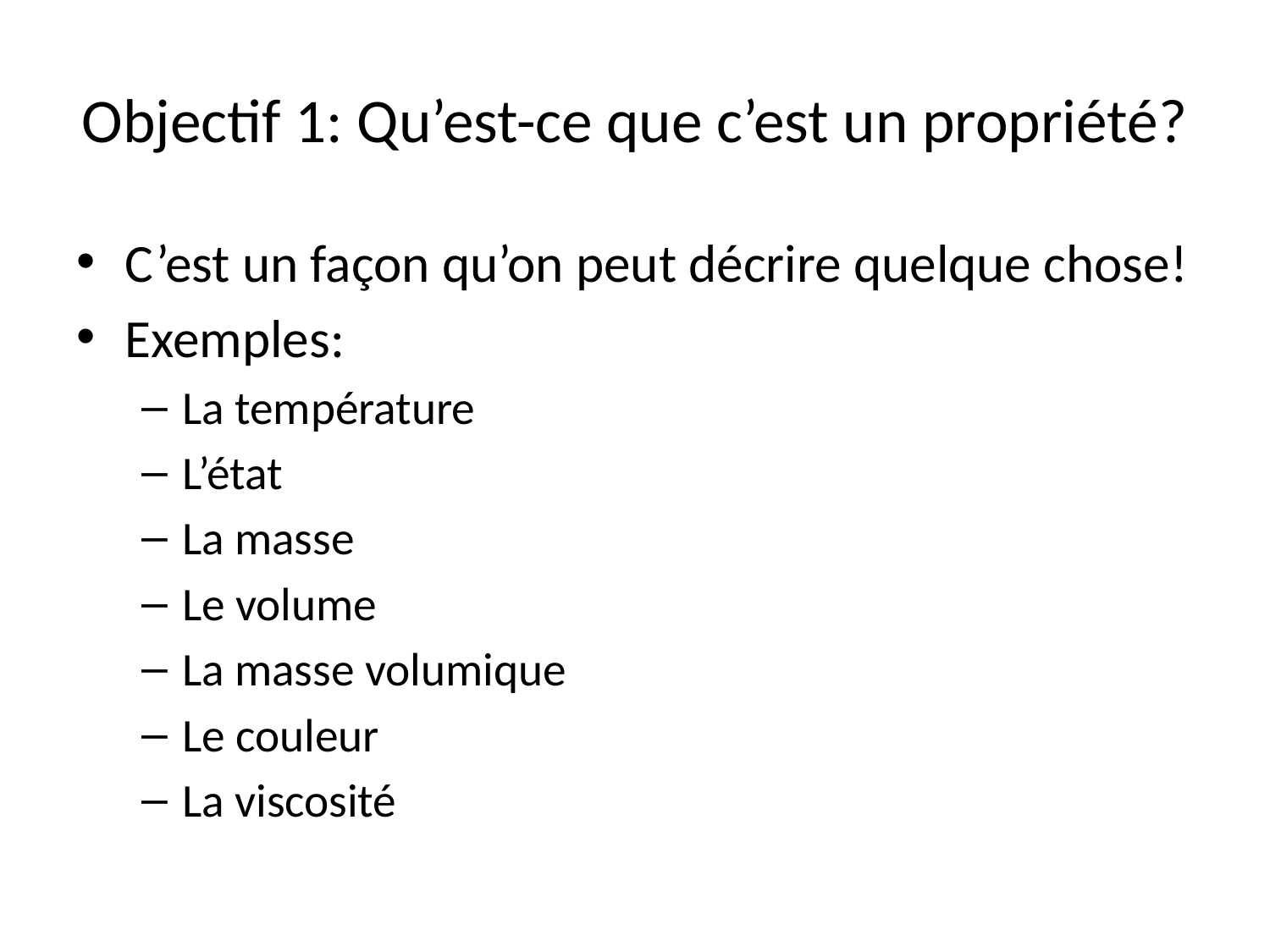

# Objectif 1: Qu’est-ce que c’est un propriété?
C’est un façon qu’on peut décrire quelque chose!
Exemples:
La température
L’état
La masse
Le volume
La masse volumique
Le couleur
La viscosité